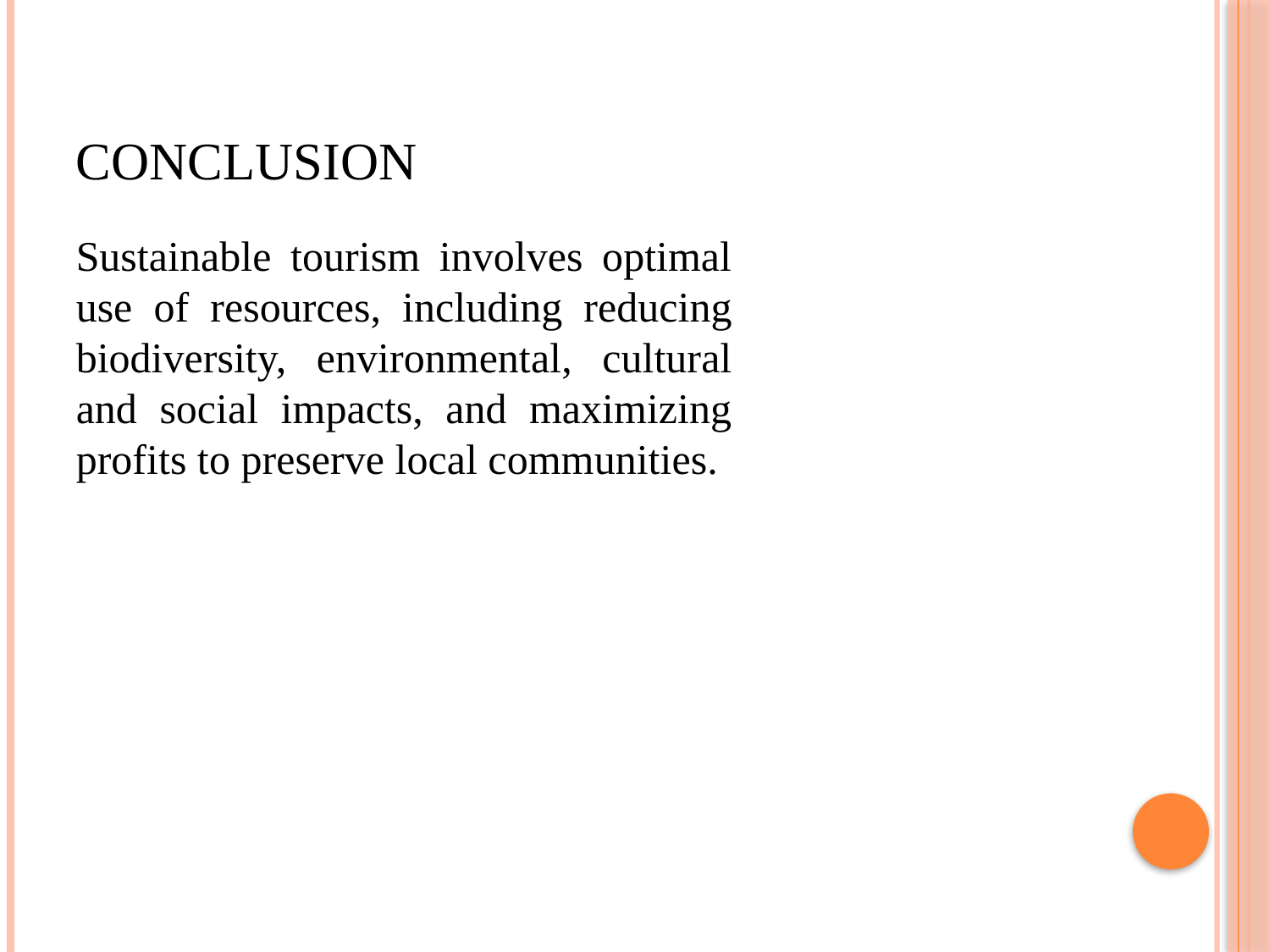

# Conclusion
Sustainable tourism involves optimal use of resources, including reducing biodiversity, environmental, cultural and social impacts, and maximizing profits to preserve local communities.